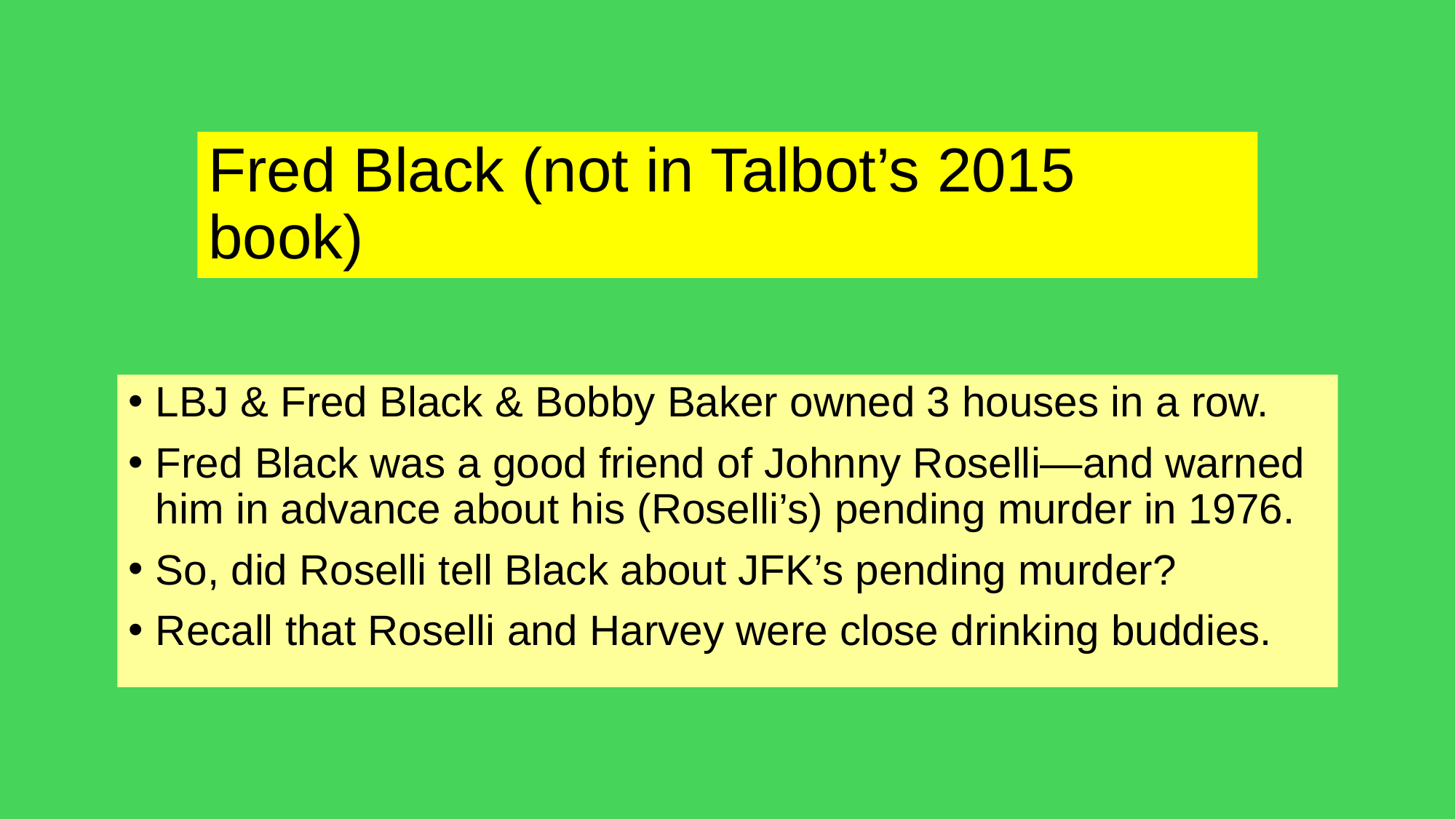

# Fred Black (not in Talbot’s 2015 book)
LBJ & Fred Black & Bobby Baker owned 3 houses in a row.
Fred Black was a good friend of Johnny Roselli—and warned him in advance about his (Roselli’s) pending murder in 1976.
So, did Roselli tell Black about JFK’s pending murder?
Recall that Roselli and Harvey were close drinking buddies.